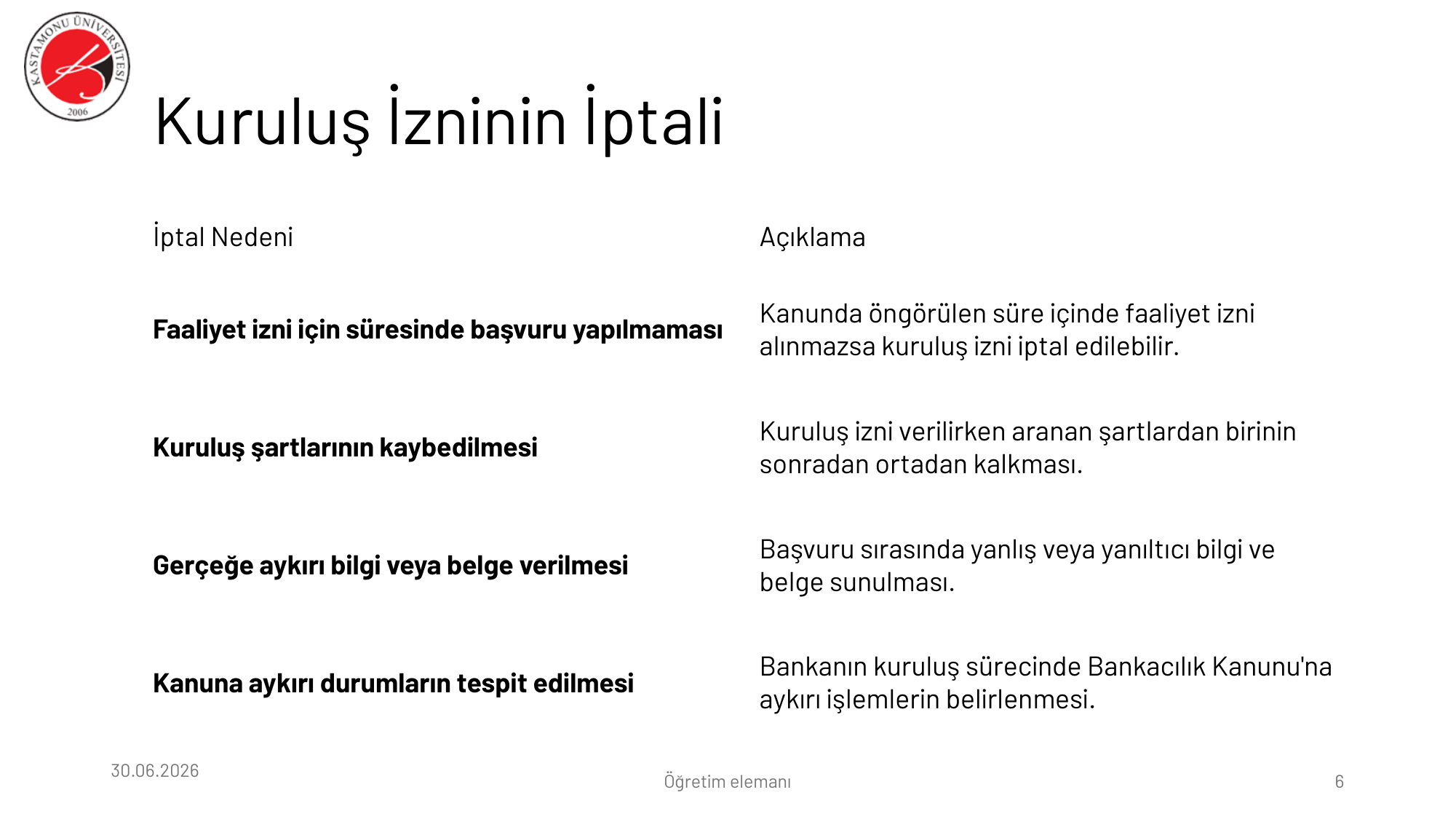

# Kuruluş İzninin İptali
| İptal Nedeni | Açıklama |
| --- | --- |
| Faaliyet izni için süresinde başvuru yapılmaması | Kanunda öngörülen süre içinde faaliyet izni alınmazsa kuruluş izni iptal edilebilir. |
| Kuruluş şartlarının kaybedilmesi | Kuruluş izni verilirken aranan şartlardan birinin sonradan ortadan kalkması. |
| Gerçeğe aykırı bilgi veya belge verilmesi | Başvuru sırasında yanlış veya yanıltıcı bilgi ve belge sunulması. |
| Kanuna aykırı durumların tespit edilmesi | Bankanın kuruluş sürecinde Bankacılık Kanunu'na aykırı işlemlerin belirlenmesi. |
30.06.2026

Öğretim elemanı
6